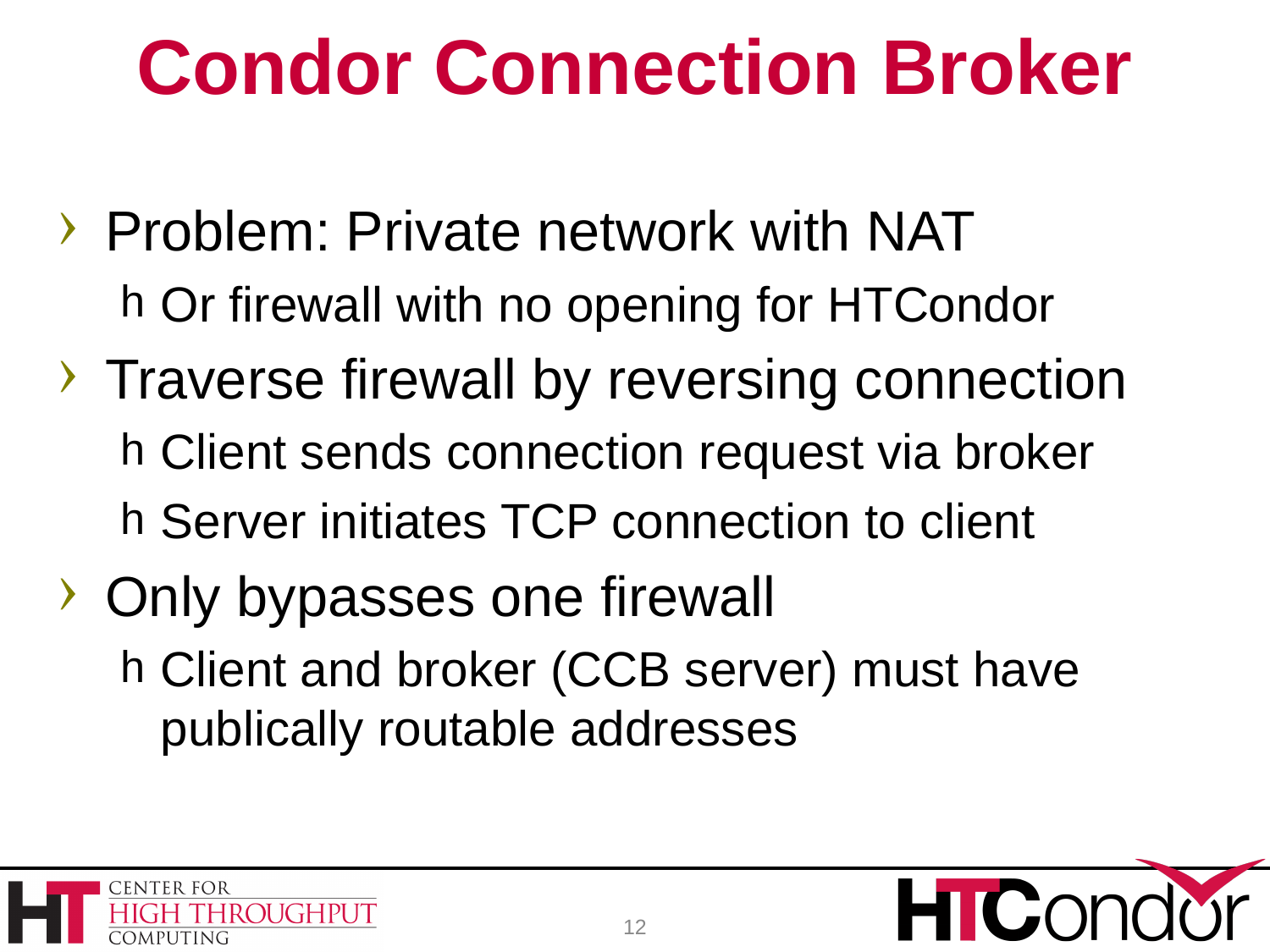

# Condor Connection Broker
Problem: Private network with NAT
Or firewall with no opening for HTCondor
Traverse firewall by reversing connection
Client sends connection request via broker
Server initiates TCP connection to client
Only bypasses one firewall
Client and broker (CCB server) must have publically routable addresses
12